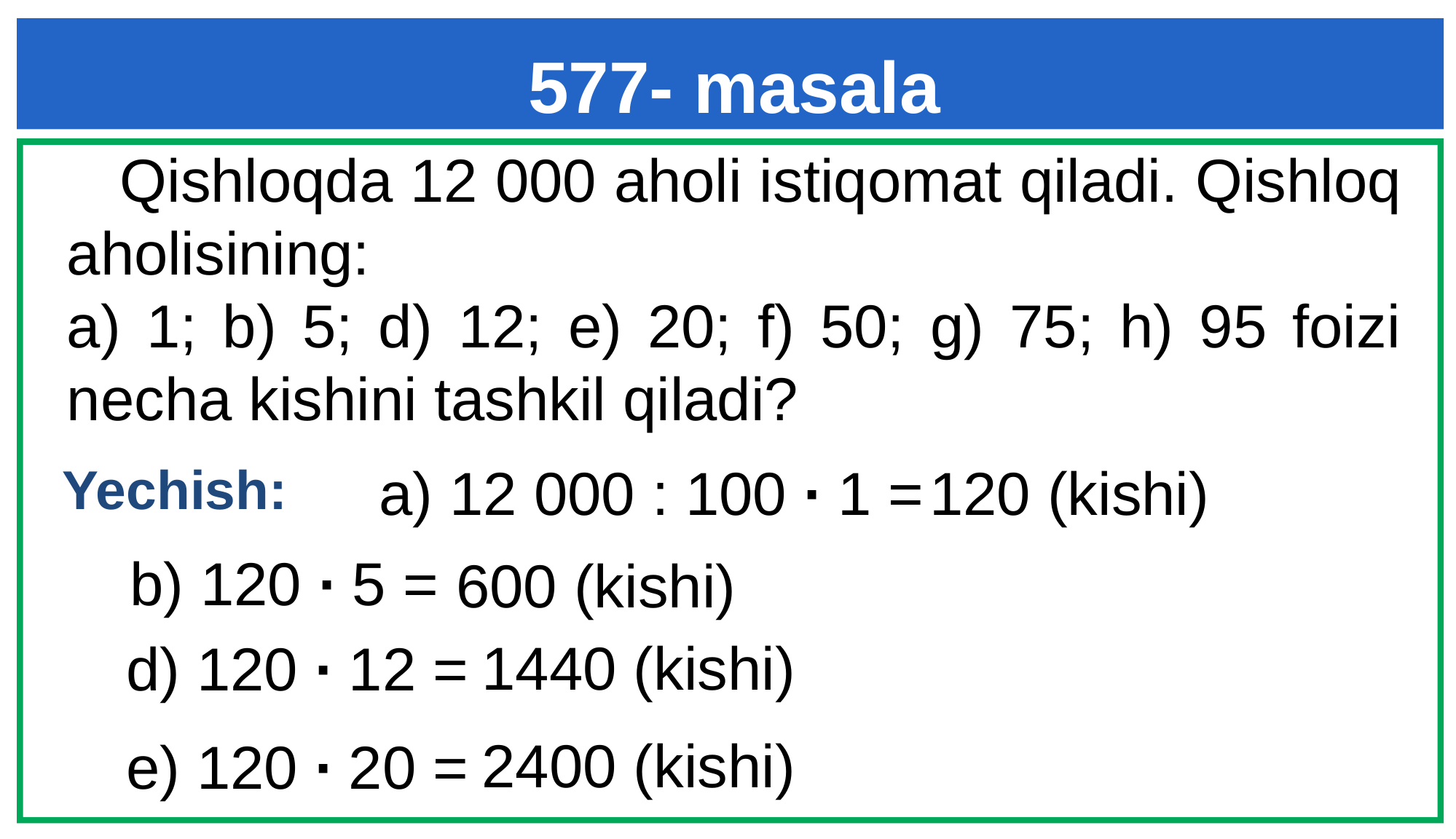

577- masala
   Qishloqda 12 000 aholi istiqomat qiladi. Qishloq aholisining:
a) 1; b) 5; d) 12; e) 20; f) 50; g) 75; h) 95 foizi necha kishini tashkil qiladi?
a) 12 000 : 100 ∙ 1 =
 120 (kishi)
Yechish:
b) 120 ∙ 5 =
 600 (kishi)
 1440 (kishi)
d) 120 ∙ 12 =
 2400 (kishi)
e) 120 ∙ 20 =